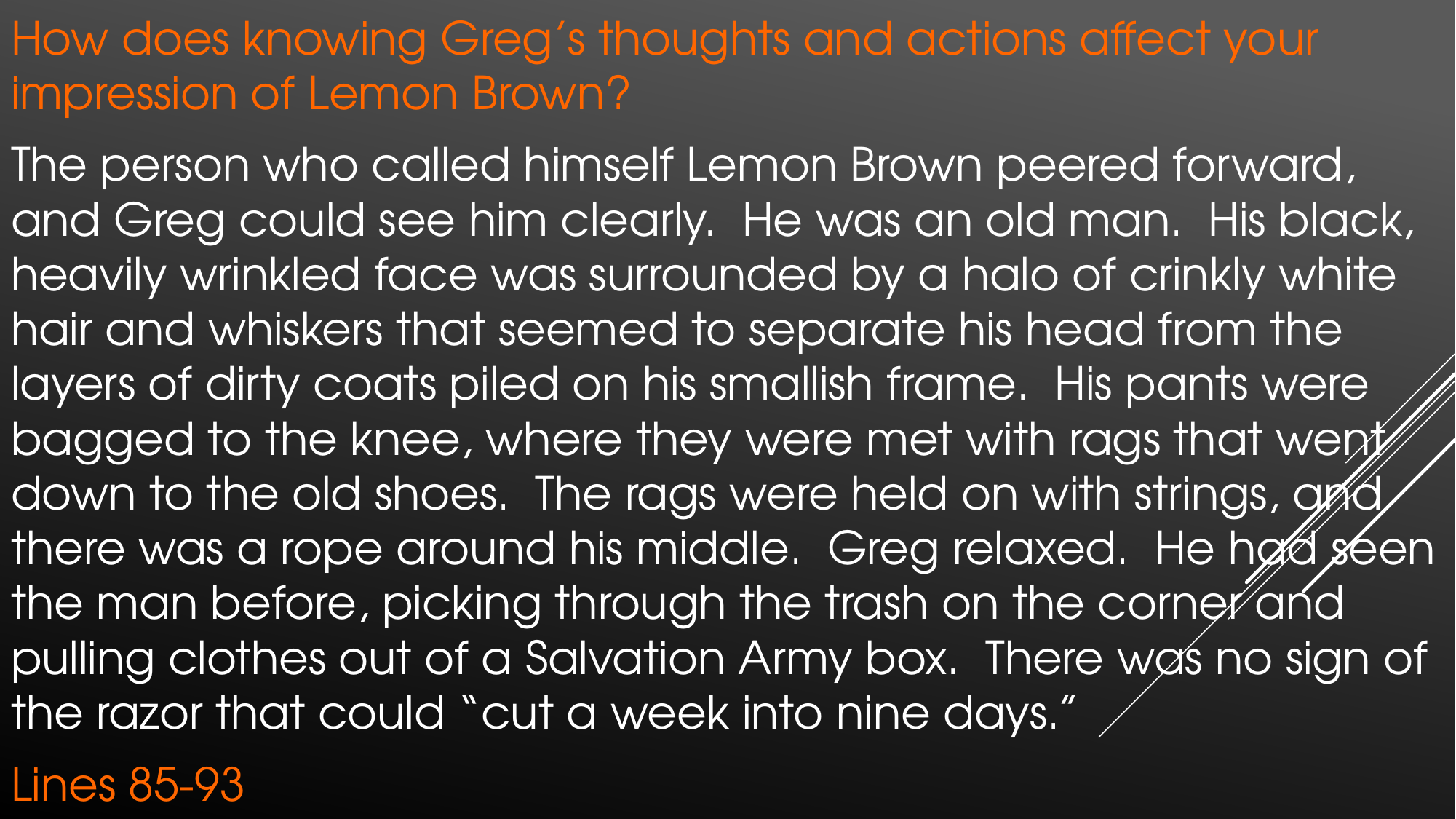

How does knowing Greg’s thoughts and actions affect your impression of Lemon Brown?
The person who called himself Lemon Brown peered forward, and Greg could see him clearly.  He was an old man.  His black, heavily wrinkled face was surrounded by a halo of crinkly white hair and whiskers that seemed to separate his head from the layers of dirty coats piled on his smallish frame.  His pants were bagged to the knee, where they were met with rags that went down to the old shoes.  The rags were held on with strings, and there was a rope around his middle.  Greg relaxed.  He had seen the man before, picking through the trash on the corner and pulling clothes out of a Salvation Army box.  There was no sign of the razor that could “cut a week into nine days.”
Lines 85-93